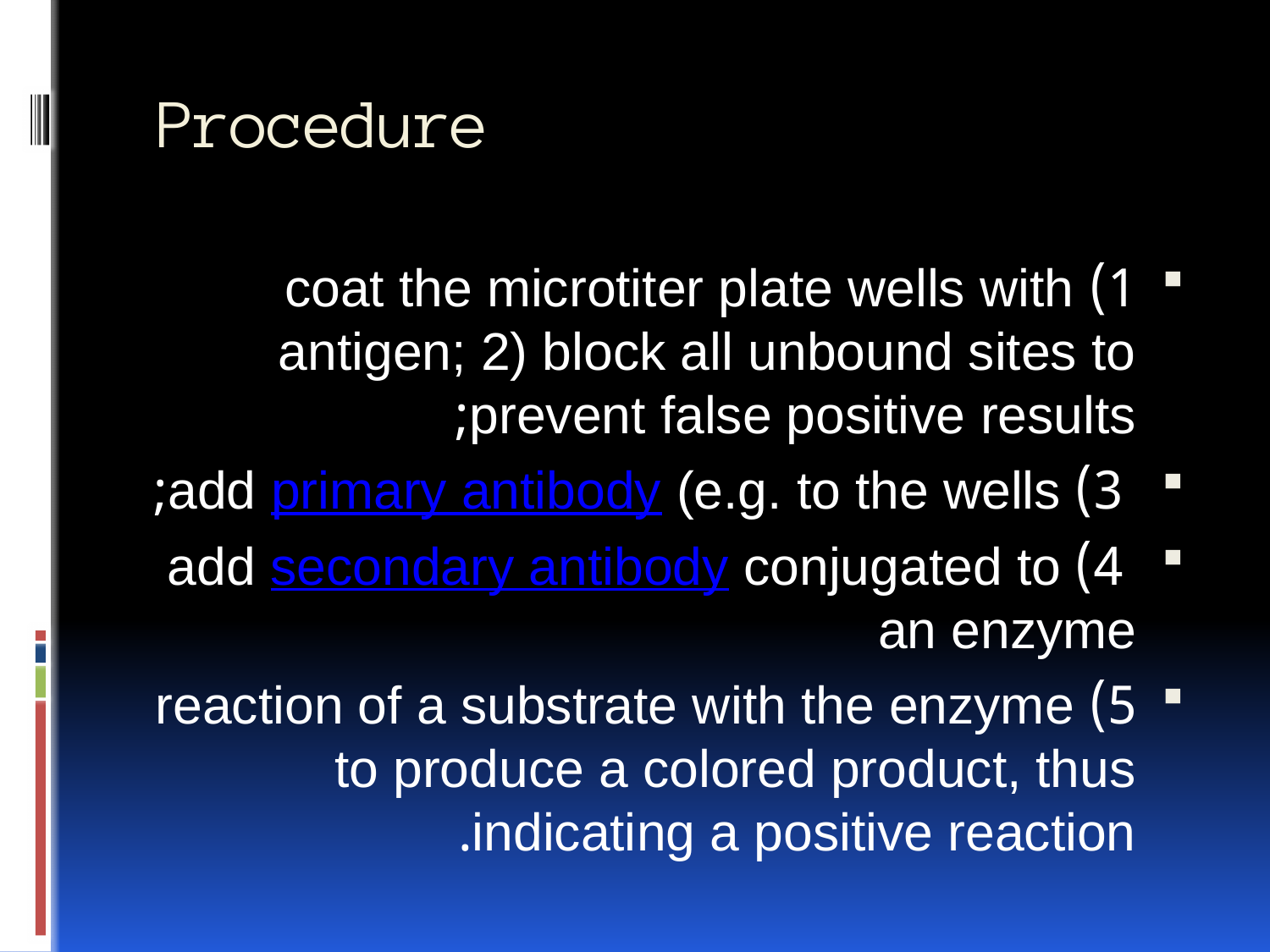

# Procedure
1) coat the microtiter plate wells with antigen; 2) block all unbound sites to prevent false positive results;
 3) add primary antibody (e.g. to the wells;
 4) add secondary antibody conjugated to an enzyme
5) reaction of a substrate with the enzyme to produce a colored product, thus indicating a positive reaction.